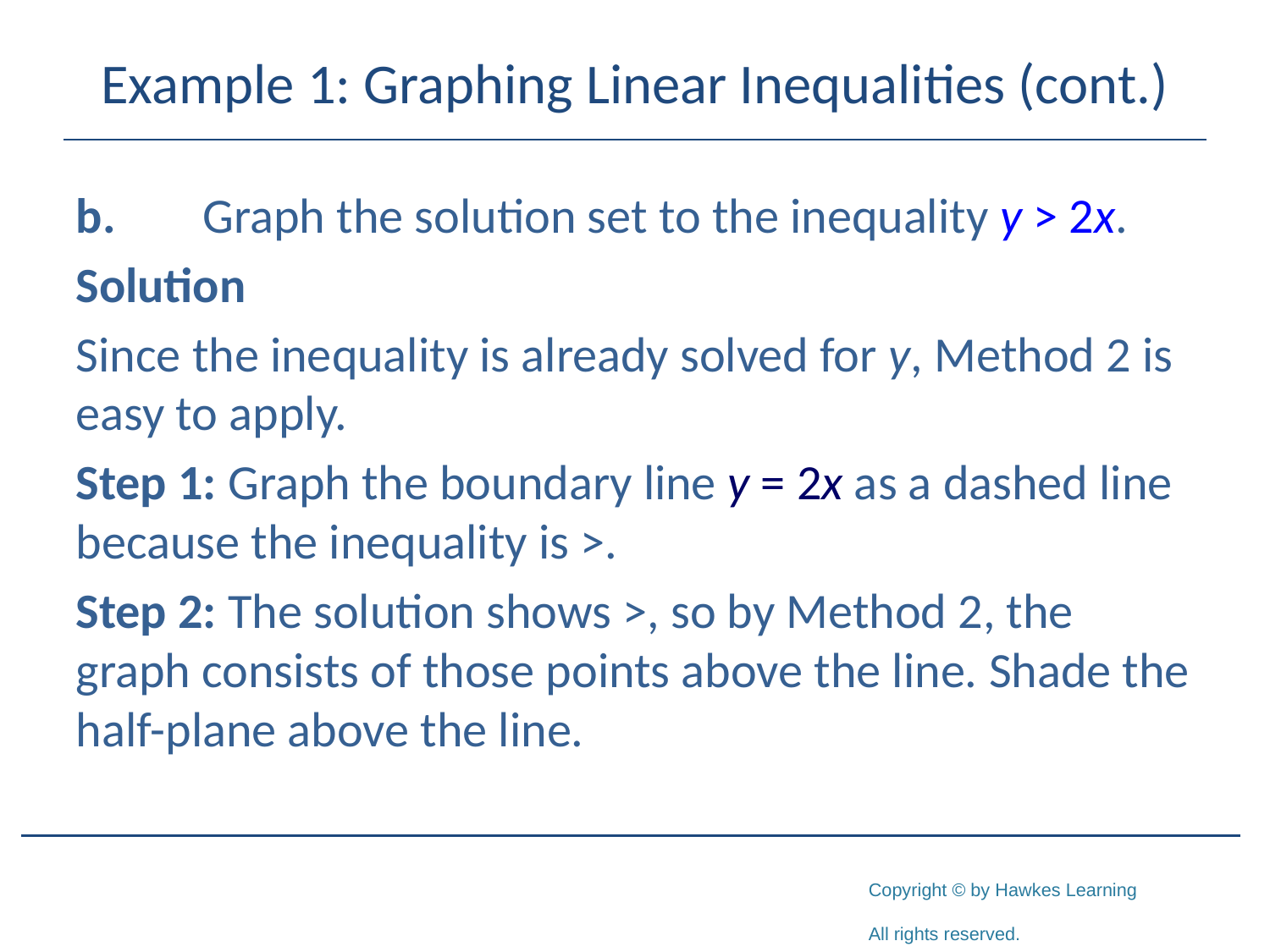

# Example 1: Graphing Linear Inequalities (cont.)
b.	Graph the solution set to the inequality y > 2x.
Solution
Since the inequality is already solved for y, Method 2 is easy to apply.
Step 1: Graph the boundary line y = 2x as a dashed line because the inequality is >.
Step 2: The solution shows >, so by Method 2, the graph consists of those points above the line. Shade the half-plane above the line.